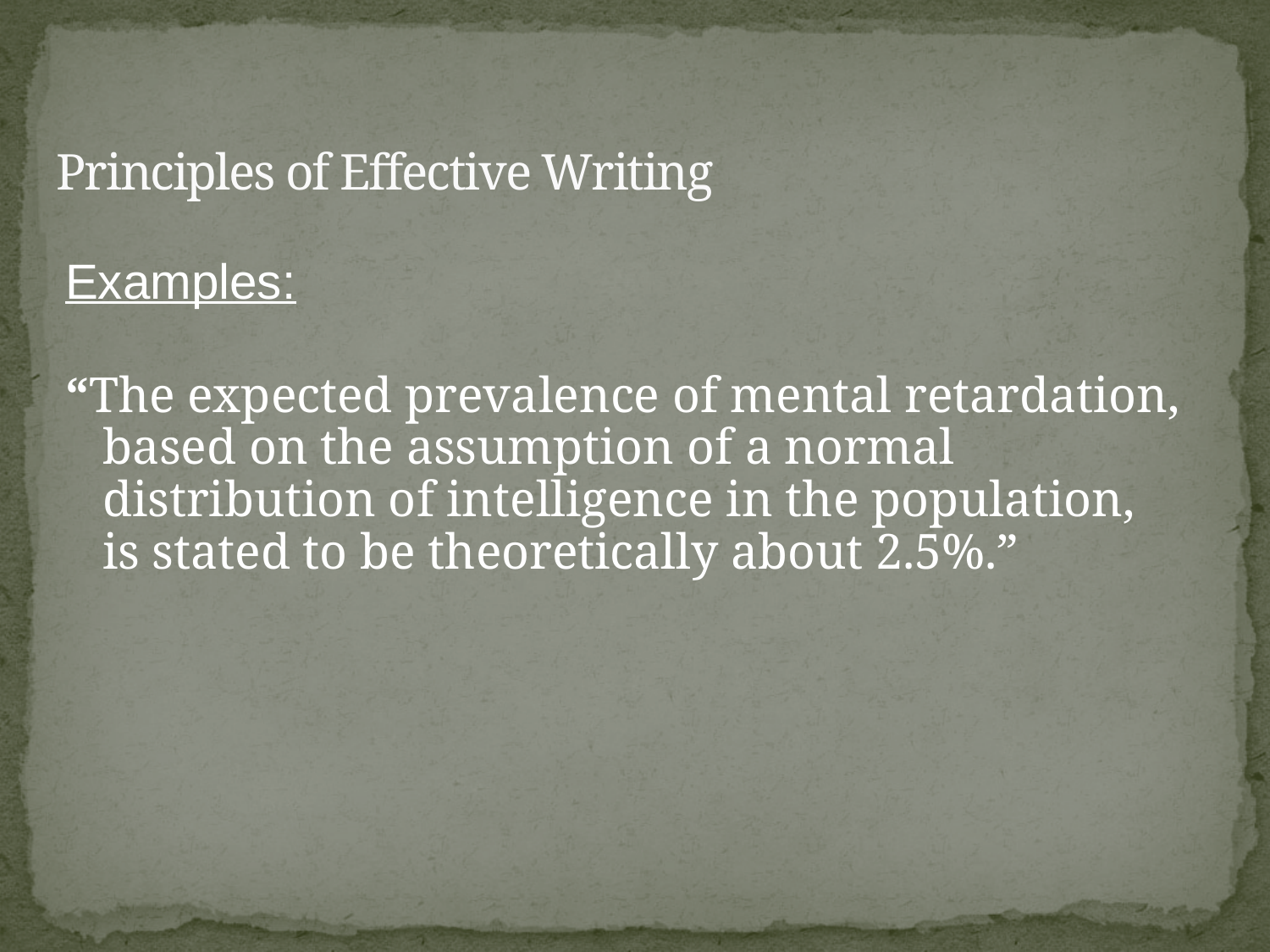

# Principles of Effective Writing
Examples:

“The expected prevalence of mental retardation, based on the assumption of a normal distribution of intelligence in the population, is stated to be theoretically about 2.5%.”